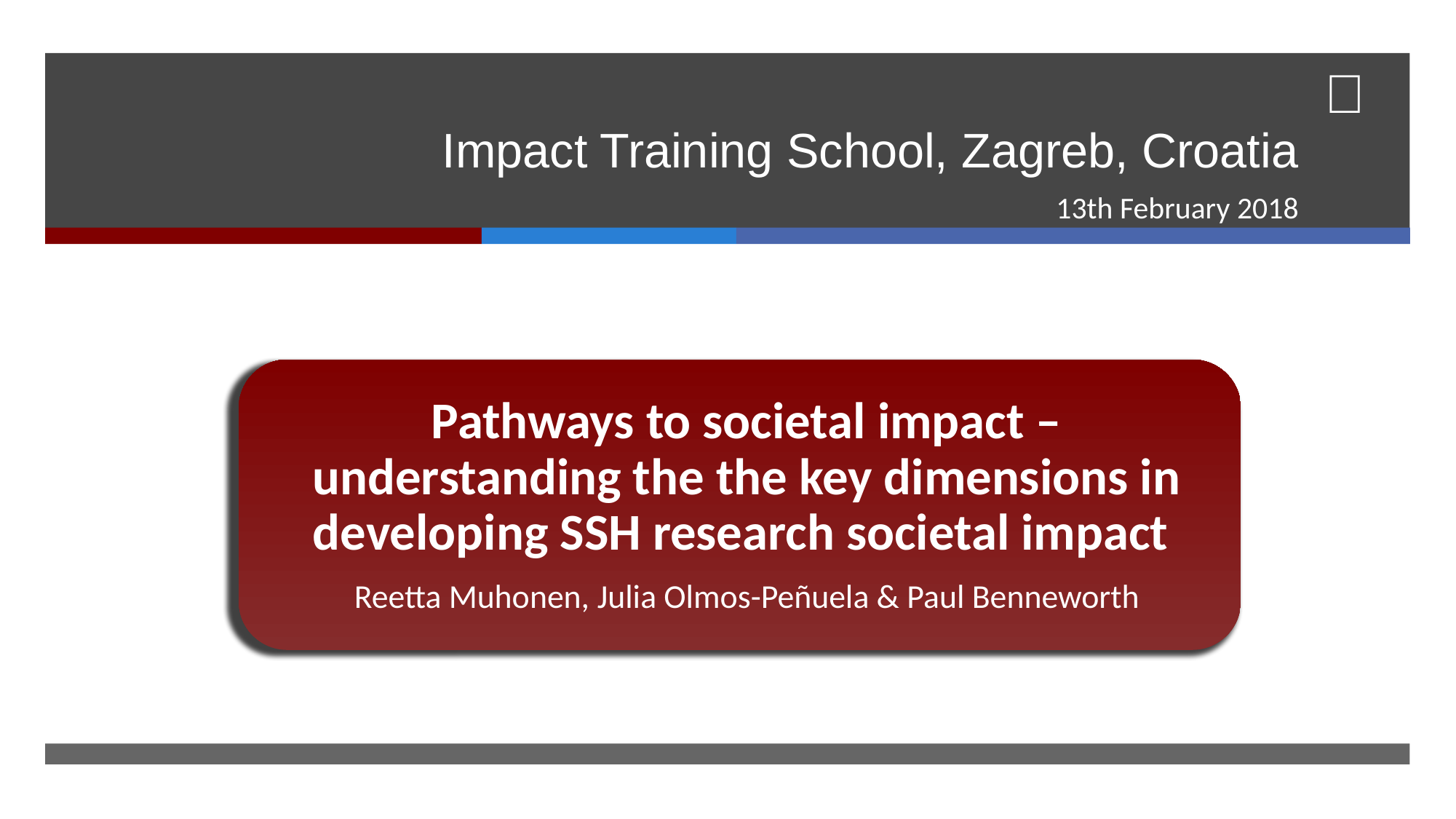

# Impact Training School, Zagreb, Croatia
13th February 2018
Pathways to societal impact – understanding the the key dimensions in developing SSH research societal impact
Reetta Muhonen, Julia Olmos-Peñuela & Paul Benneworth